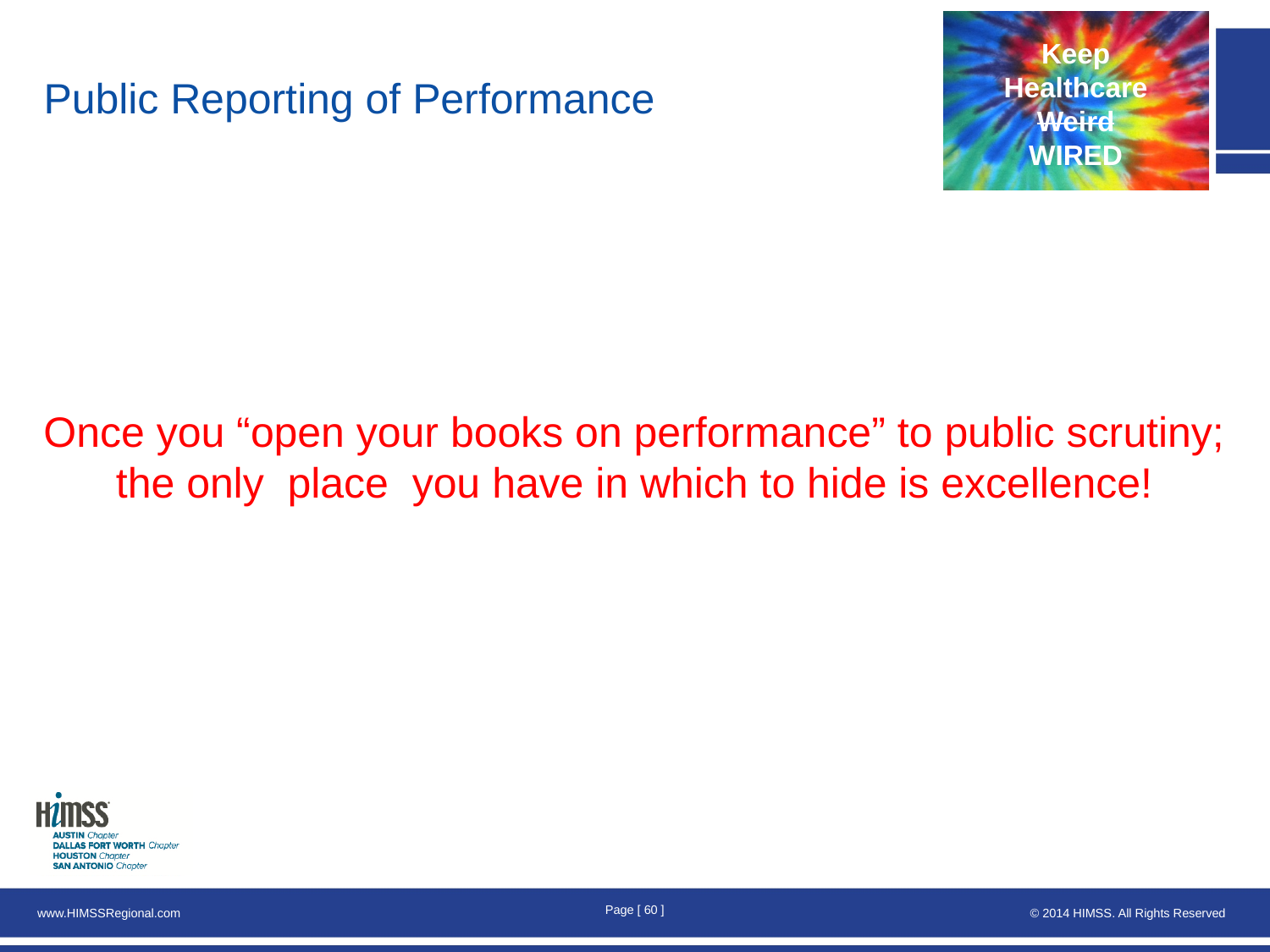

# Public Reporting of Performance

Once you “open your books on performance” to public scrutiny; the only  place  you have in which to hide is excellence!

Page [ 60 ]